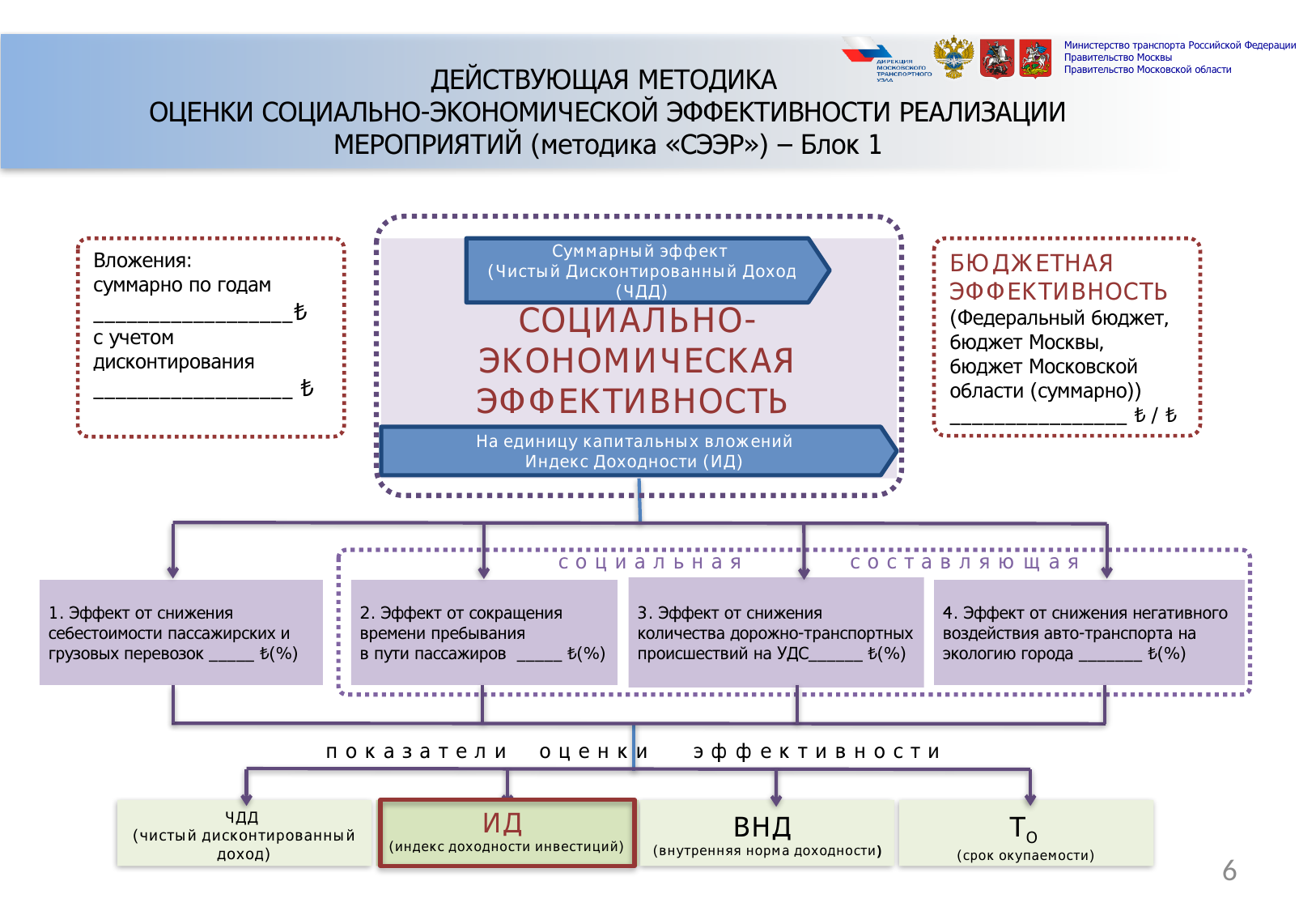

# ДЕЙСТВУЮЩАЯ МЕТОДИКА ОЦЕНКИ СОЦИАЛЬНО-ЭКОНОМИЧЕСКОЙ ЭФФЕКТИВНОСТИ РЕАЛИЗАЦИИ МЕРОПРИЯТИЙ (методика «СЭЭР») – Блок 1

БЮДЖЕТНАЯ  ЭФФЕКТИВНОСТЬ (Федеральный бюджет, бюджет Москвы, бюджет Московской области (суммарно)) ________________ ₺ / ₺

СОЦИАЛЬНО-
ЭКОНОМИЧЕСКАЯ ЭФФЕКТИВНОСТЬ

Суммарный эффект
(Чистый Дисконтированный Доход (ЧДД)
Вложения:
суммарно по годам
__________________₺
с учетом дисконтирования
__________________ ₺
На единицу капитальных вложений
Индекс Доходности (ИД)
социальная        составляющая

3. Эффект от снижения количества дорожно-транспортных происшествий на УДС______ ₺(%)

1. Эффект от снижения себестоимости пассажирских и грузовых перевозок _____ ₺(%)
2. Эффект от сокращения времени пребывания
в пути пассажиров  _____ ₺(%)
4. Эффект от снижения негативного воздействия авто-транспорта на экологию города _______ ₺(%)
показатели  оценки   эффективности
ИД
(индекс доходности инвестиций)

ВНД
(внутренняя норма доходности)

TО
(срок окупаемости)

ЧДД
(чистый дисконтированный доход)
6